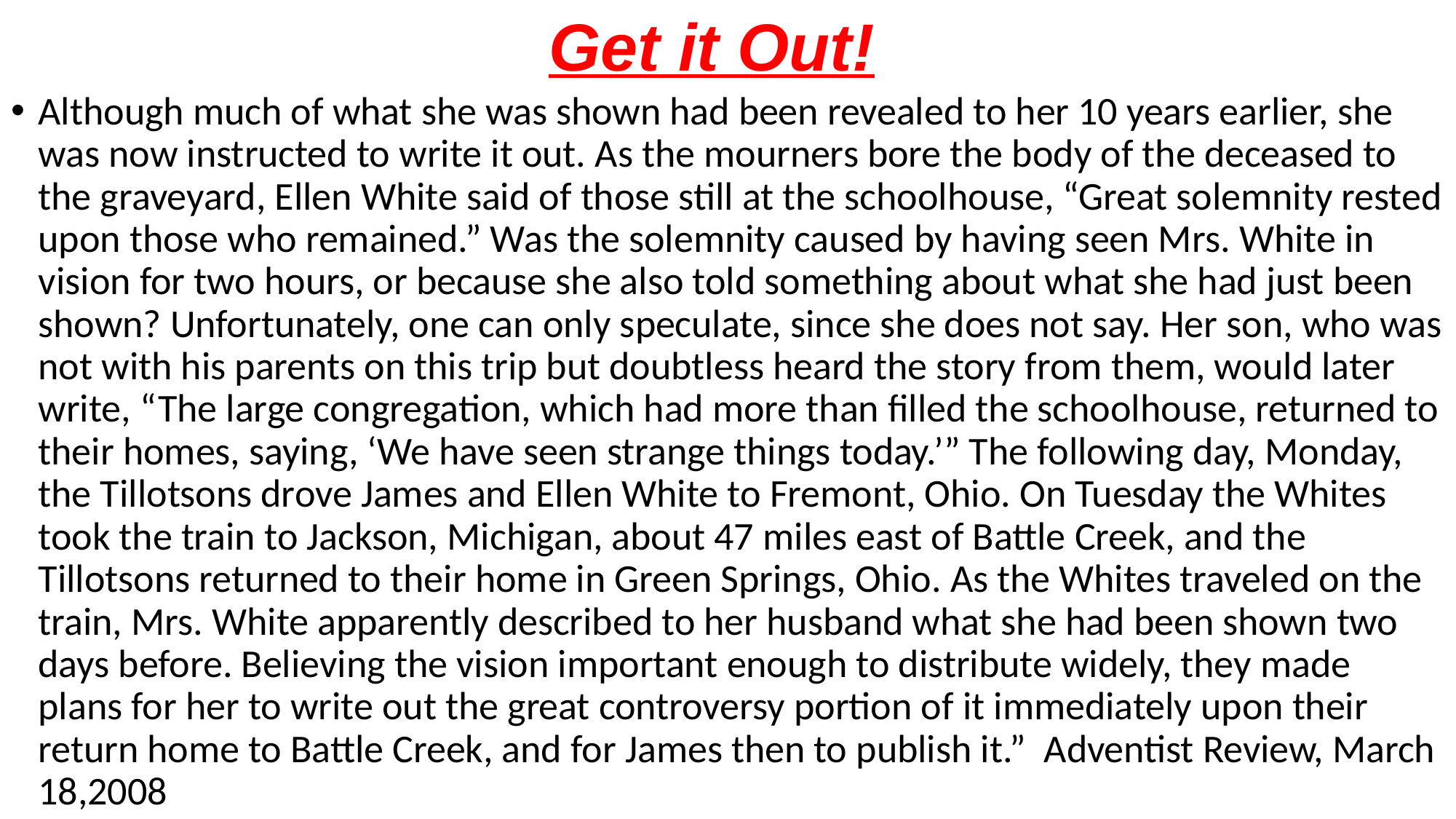

# Get it Out!
Although much of what she was shown had been revealed to her 10 years earlier, she was now instructed to write it out. As the mourners bore the body of the deceased to the graveyard, Ellen White said of those still at the schoolhouse, “Great solemnity rested upon those who remained.” Was the solemnity caused by having seen Mrs. White in vision for two hours, or because she also told something about what she had just been shown? Unfortunately, one can only speculate, since she does not say. Her son, who was not with his parents on this trip but doubtless heard the story from them, would later write, “The large congregation, which had more than filled the schoolhouse, returned to their homes, saying, ‘We have seen strange things today.’” The following day, Monday, the Tillotsons drove James and Ellen White to Fremont, Ohio. On Tuesday the Whites took the train to Jackson, Michigan, about 47 miles east of Battle Creek, and the Tillotsons returned to their home in Green Springs, Ohio. As the Whites traveled on the train, Mrs. White apparently described to her husband what she had been shown two days before. Believing the vision important enough to distribute widely, they made plans for her to write out the great controversy portion of it immediately upon their return home to Battle Creek, and for James then to publish it.”  Adventist Review, March 18,2008